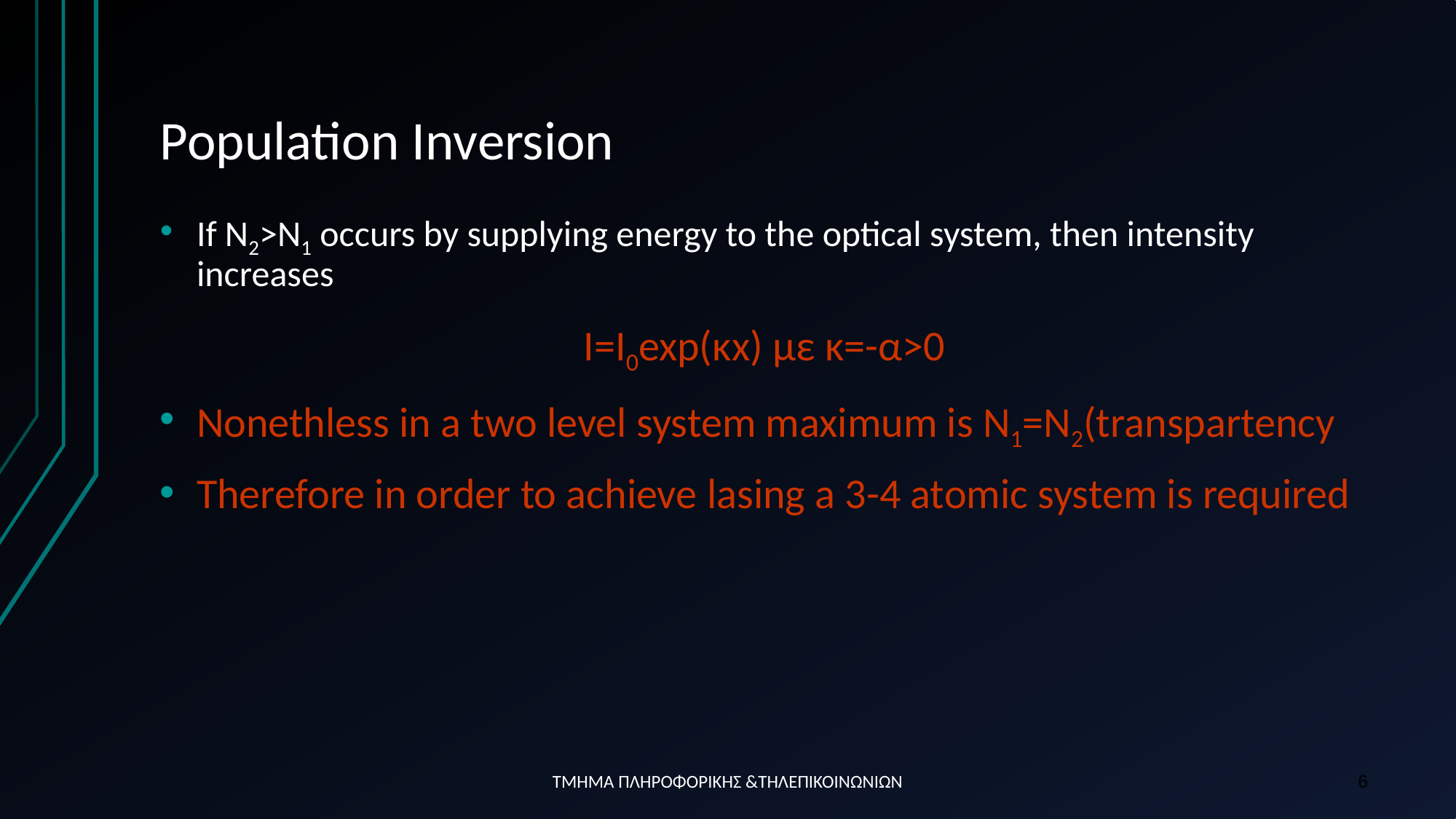

# Population Inversion
If Ν2>Ν1 occurs by supplying energy to the optical system, then intensity increases
Ι=Ι0exp(κx) με κ=-α>0
Nonethless in a two level system maximum is Ν1=Ν2(transpartency
Therefore in order to achieve lasing a 3-4 atomic system is required
ΤΜΗΜΑ ΠΛΗΡΟΦΟΡΙΚΗΣ &ΤΗΛΕΠΙΚΟΙΝΩΝΙΩΝ
6